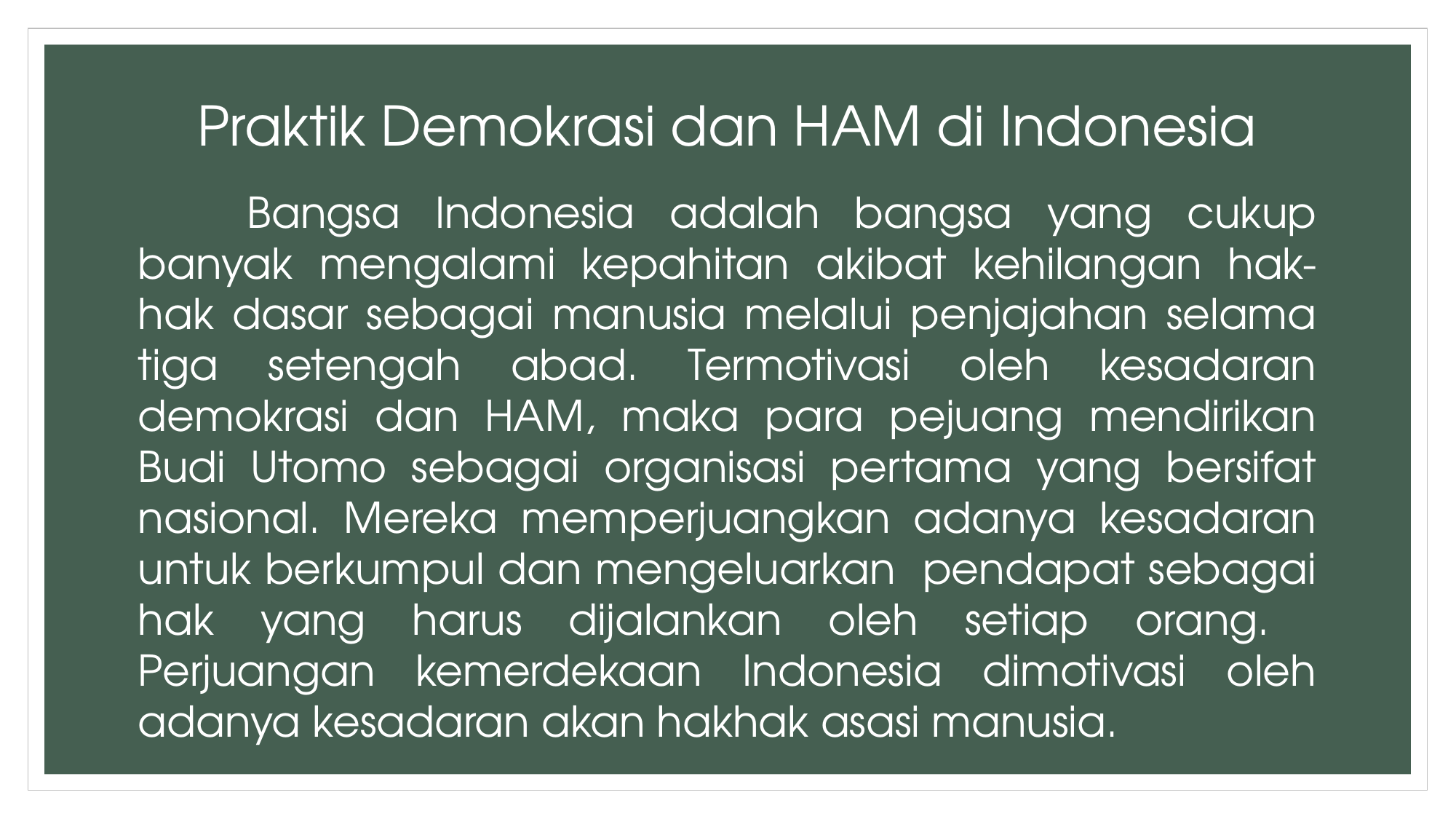

# Praktik Demokrasi dan HAM di Indonesia
	Bangsa Indonesia adalah bangsa yang cukup banyak mengalami kepahitan akibat kehilangan hak-hak dasar sebagai manusia melalui penjajahan selama tiga setengah abad. Termotivasi oleh kesadaran demokrasi dan HAM, maka para pejuang mendirikan Budi Utomo sebagai organisasi pertama yang bersifat nasional. Mereka memperjuangkan adanya kesadaran untuk berkumpul dan mengeluarkan  pendapat sebagai hak yang harus dijalankan oleh setiap orang.  Perjuangan kemerdekaan Indonesia dimotivasi oleh adanya kesadaran akan hakhak asasi manusia.